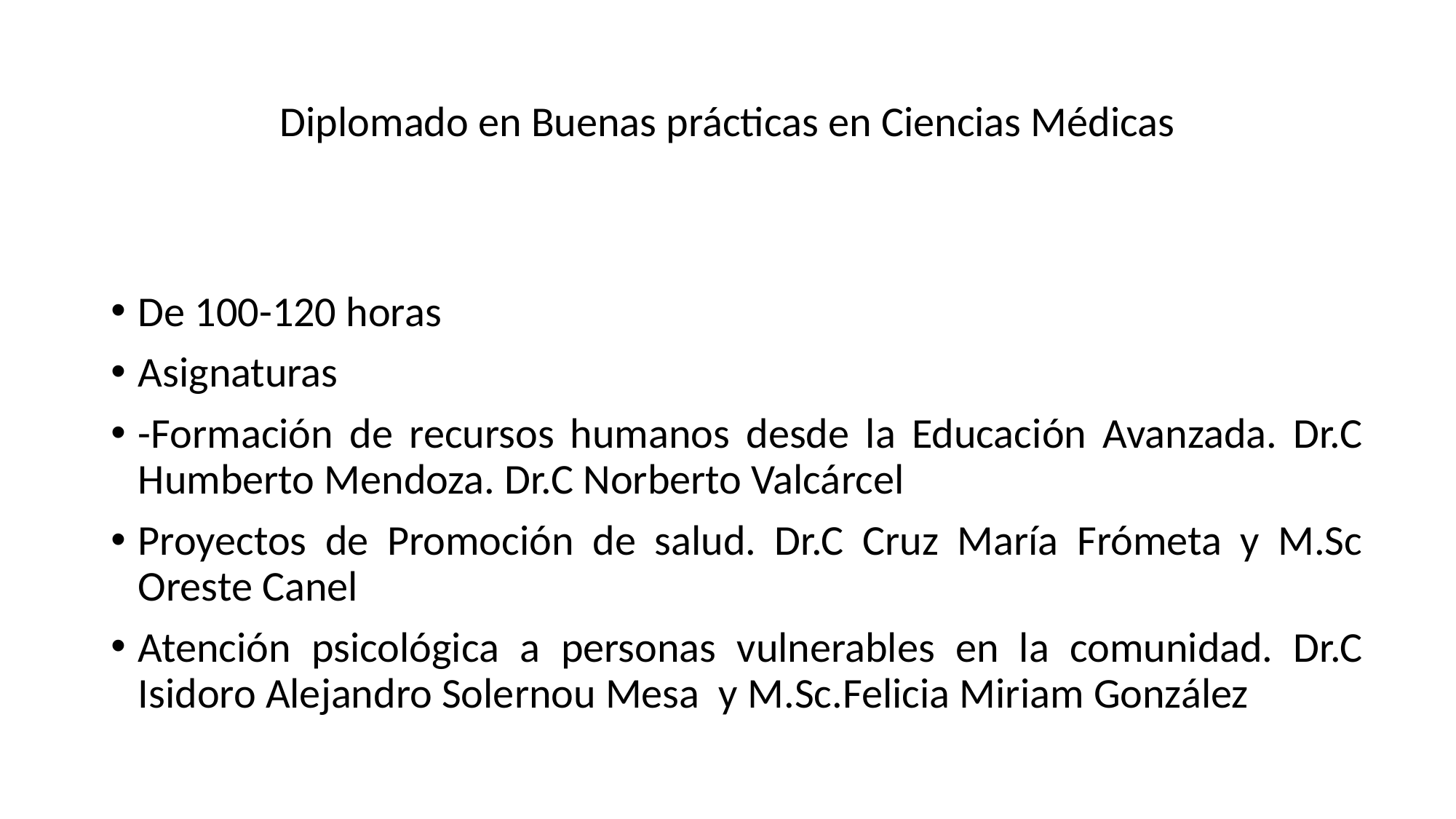

# Diplomado en Buenas prácticas en Ciencias Médicas

De 100-120 horas
Asignaturas
-Formación de recursos humanos desde la Educación Avanzada. Dr.C Humberto Mendoza. Dr.C Norberto Valcárcel
Proyectos de Promoción de salud. Dr.C Cruz María Frómeta y M.Sc Oreste Canel
Atención psicológica a personas vulnerables en la comunidad. Dr.C Isidoro Alejandro Solernou Mesa  y M.Sc.Felicia Miriam González